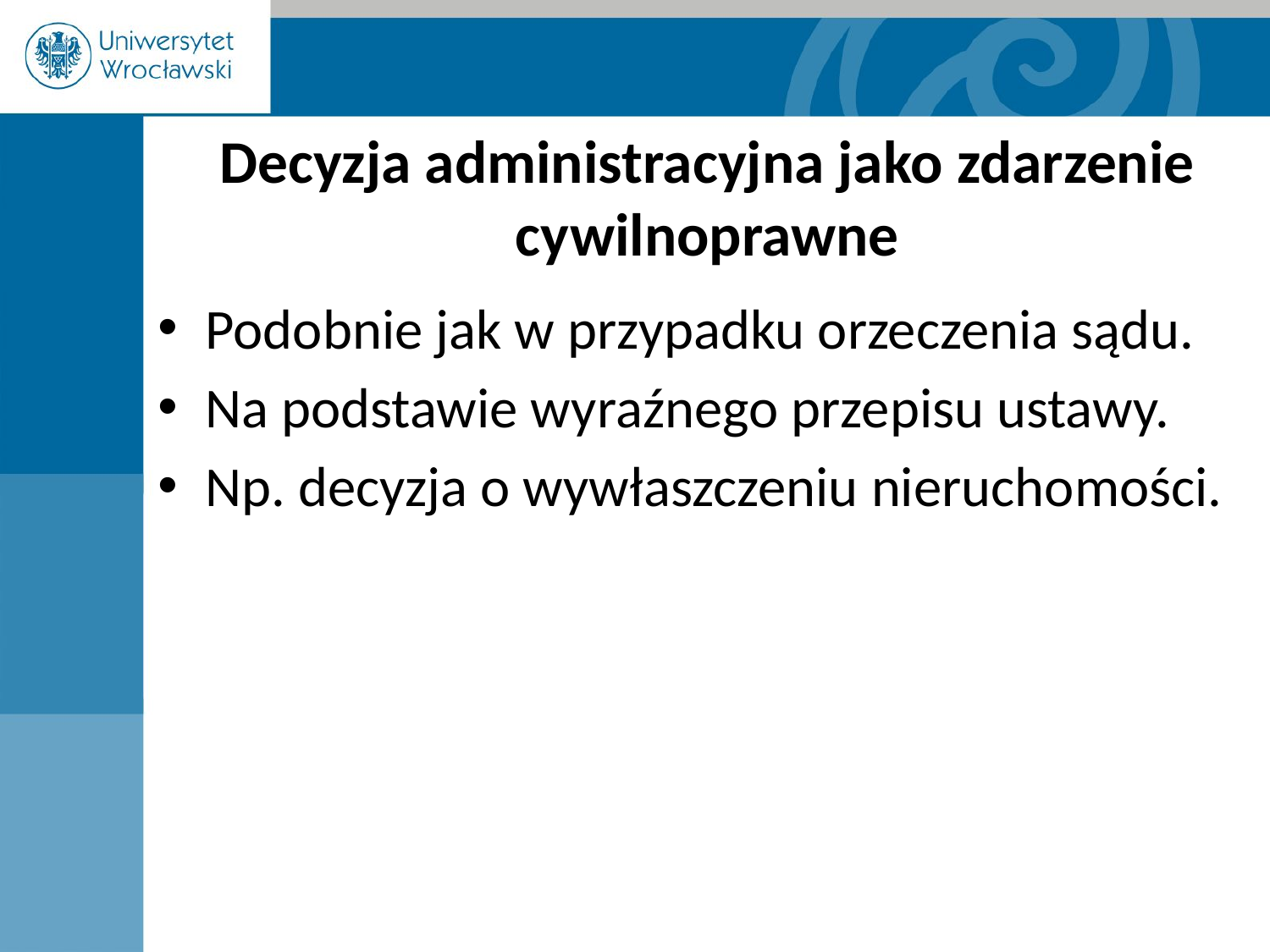

# Decyzja administracyjna jako zdarzenie cywilnoprawne
Podobnie jak w przypadku orzeczenia sądu.
Na podstawie wyraźnego przepisu ustawy.
Np. decyzja o wywłaszczeniu nieruchomości.